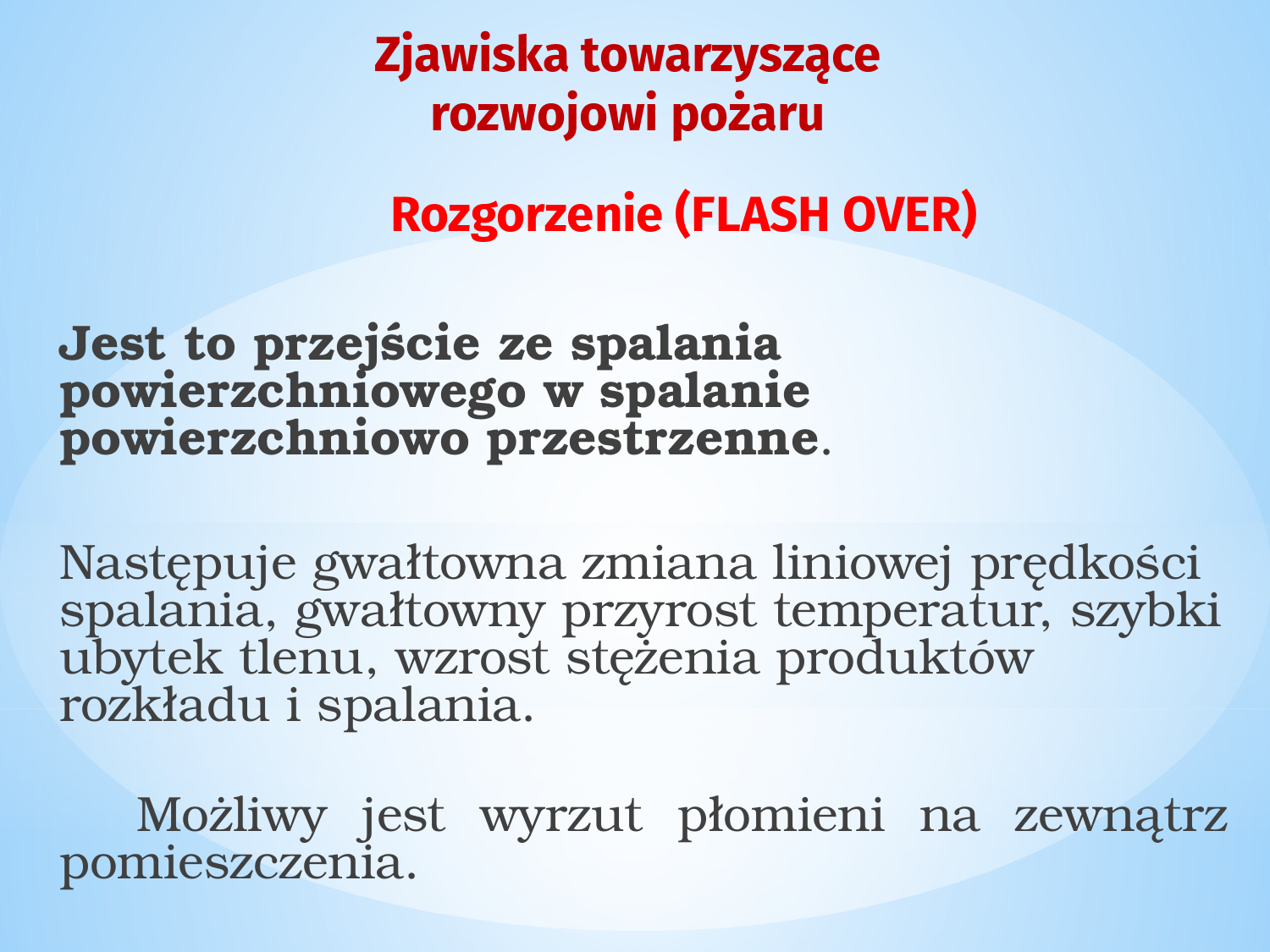

Zjawiska towarzyszące rozwojowi pożaru
# Rozgorzenie (FLASH OVER)
	Jest to przejście ze spalania powierzchniowego w spalanie powierzchniowo przestrzenne.

	Następuje gwałtowna zmiana liniowej prędkości spalania, gwałtowny przyrost temperatur, szybki ubytek tlenu, wzrost stężenia produktów rozkładu i spalania.
   Możliwy jest wyrzut płomieni na zewnątrz pomieszczenia.